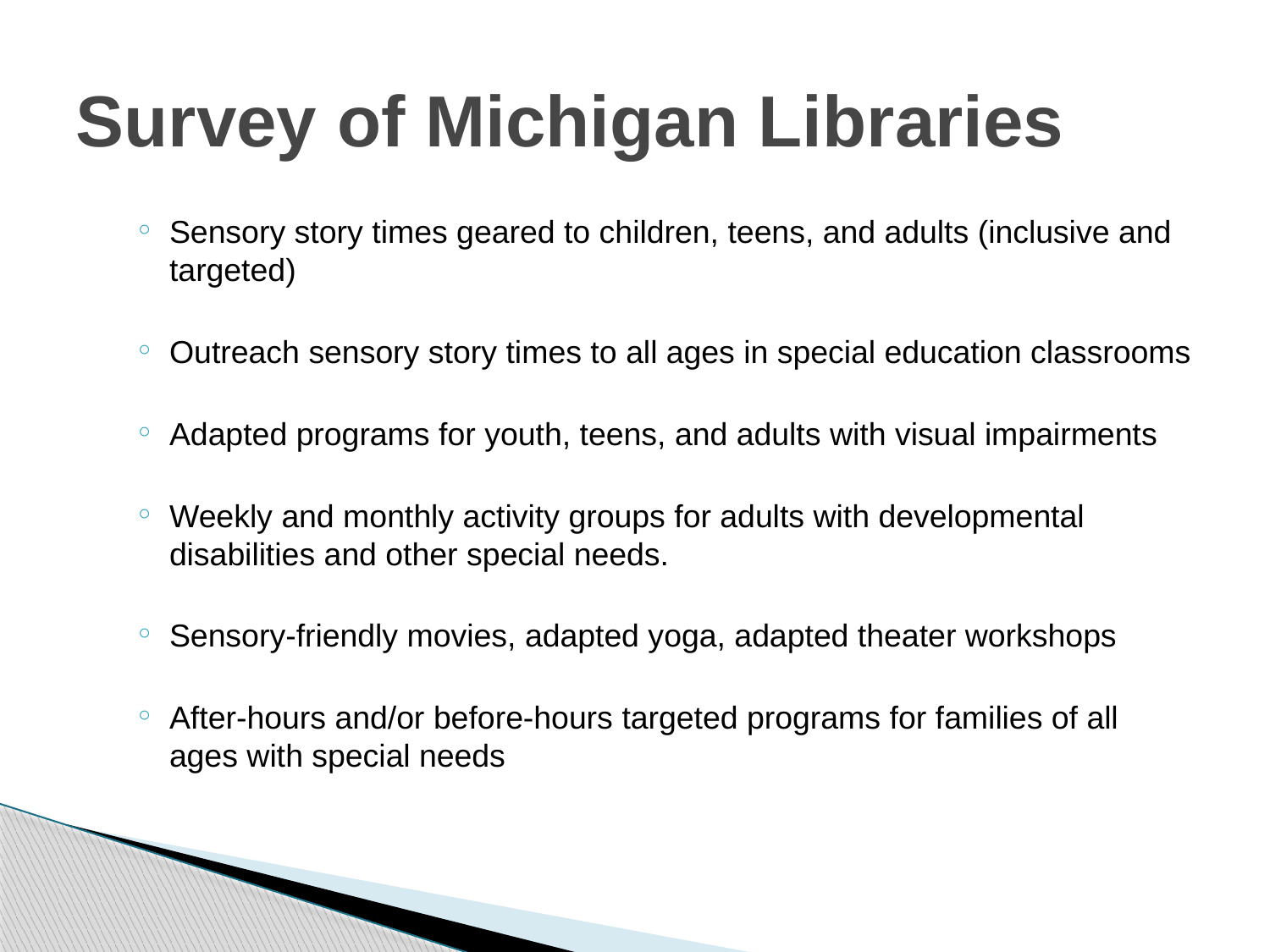

# Survey of Michigan Libraries
Sensory story times geared to children, teens, and adults (inclusive and targeted)
Outreach sensory story times to all ages in special education classrooms
Adapted programs for youth, teens, and adults with visual impairments
Weekly and monthly activity groups for adults with developmental disabilities and other special needs.
Sensory-friendly movies, adapted yoga, adapted theater workshops
After-hours and/or before-hours targeted programs for families of all ages with special needs